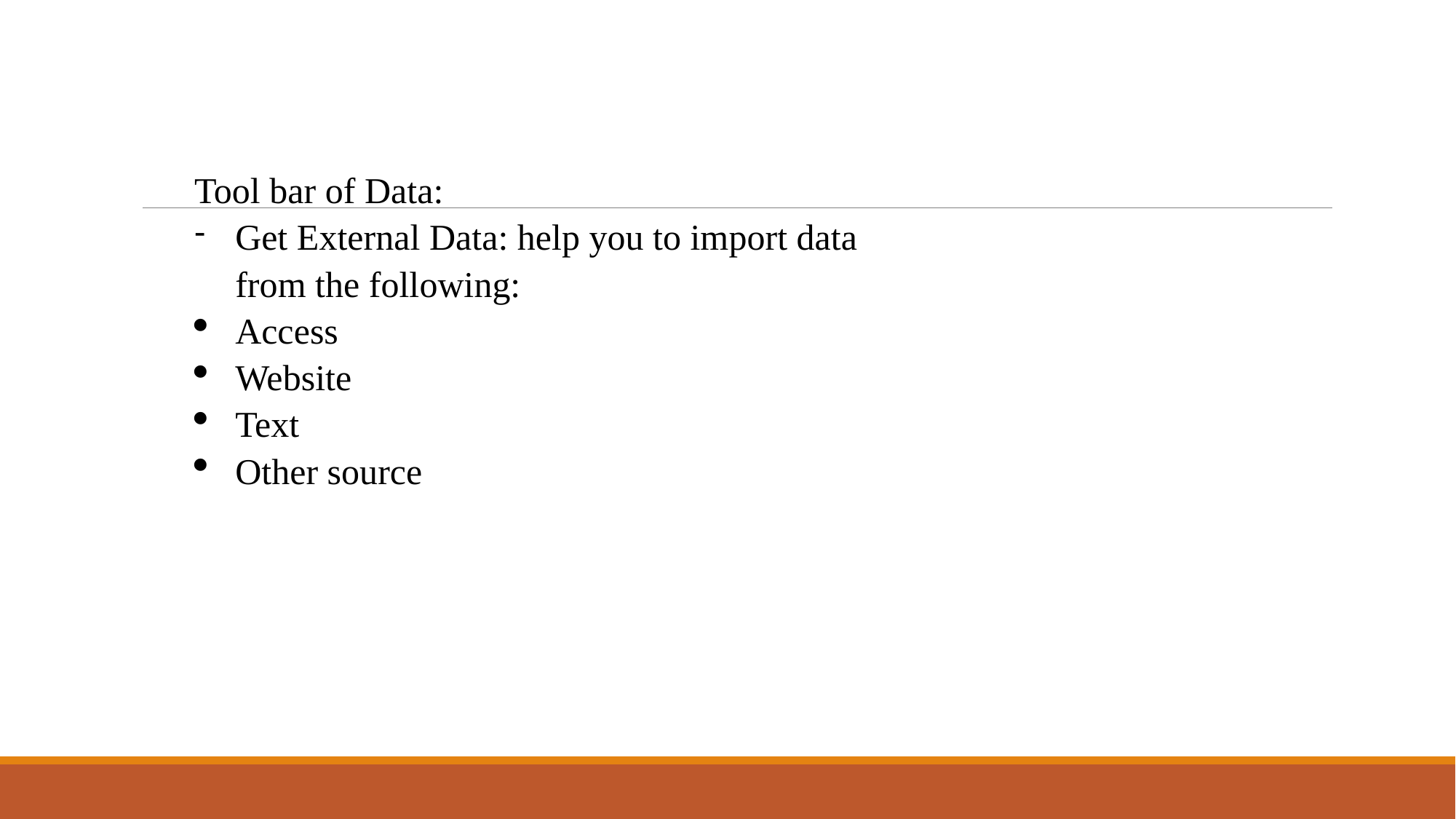

Tool bar of Data:
Get External Data: help you to import data from the following:
Access
Website
Text
Other source